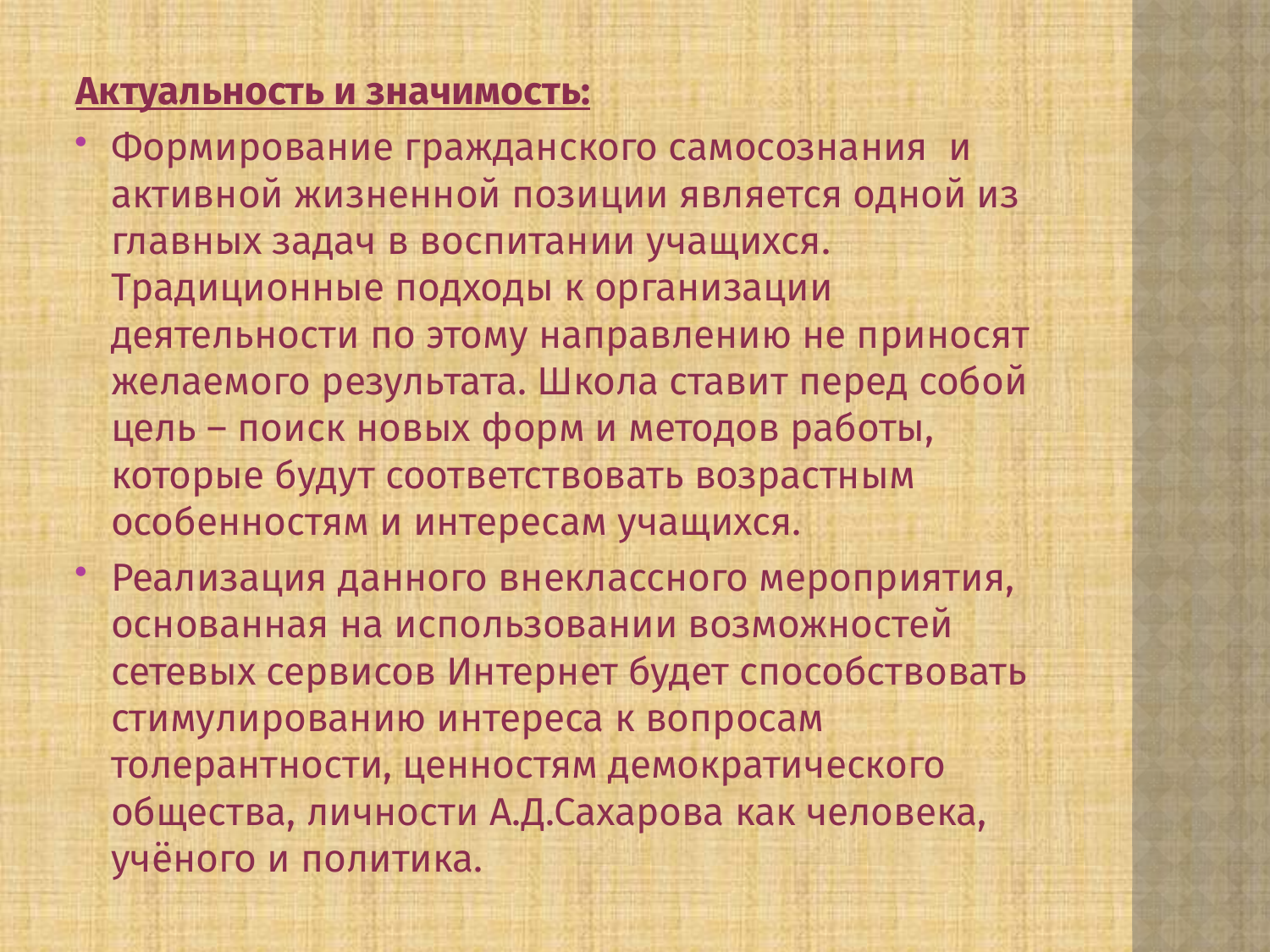

Актуальность и значимость:
Формирование гражданского самосознания  и активной жизненной позиции является одной из главных задач в воспитании учащихся. Традиционные подходы к организации деятельности по этому направлению не приносят желаемого результата. Школа ставит перед собой цель – поиск новых форм и методов работы, которые будут соответствовать возрастным особенностям и интересам учащихся.
Реализация данного внеклассного мероприятия, основанная на использовании возможностей сетевых сервисов Интернет будет способствовать стимулированию интереса к вопросам толерантности, ценностям демократического общества, личности А.Д.Сахарова как человека, учёного и политика.